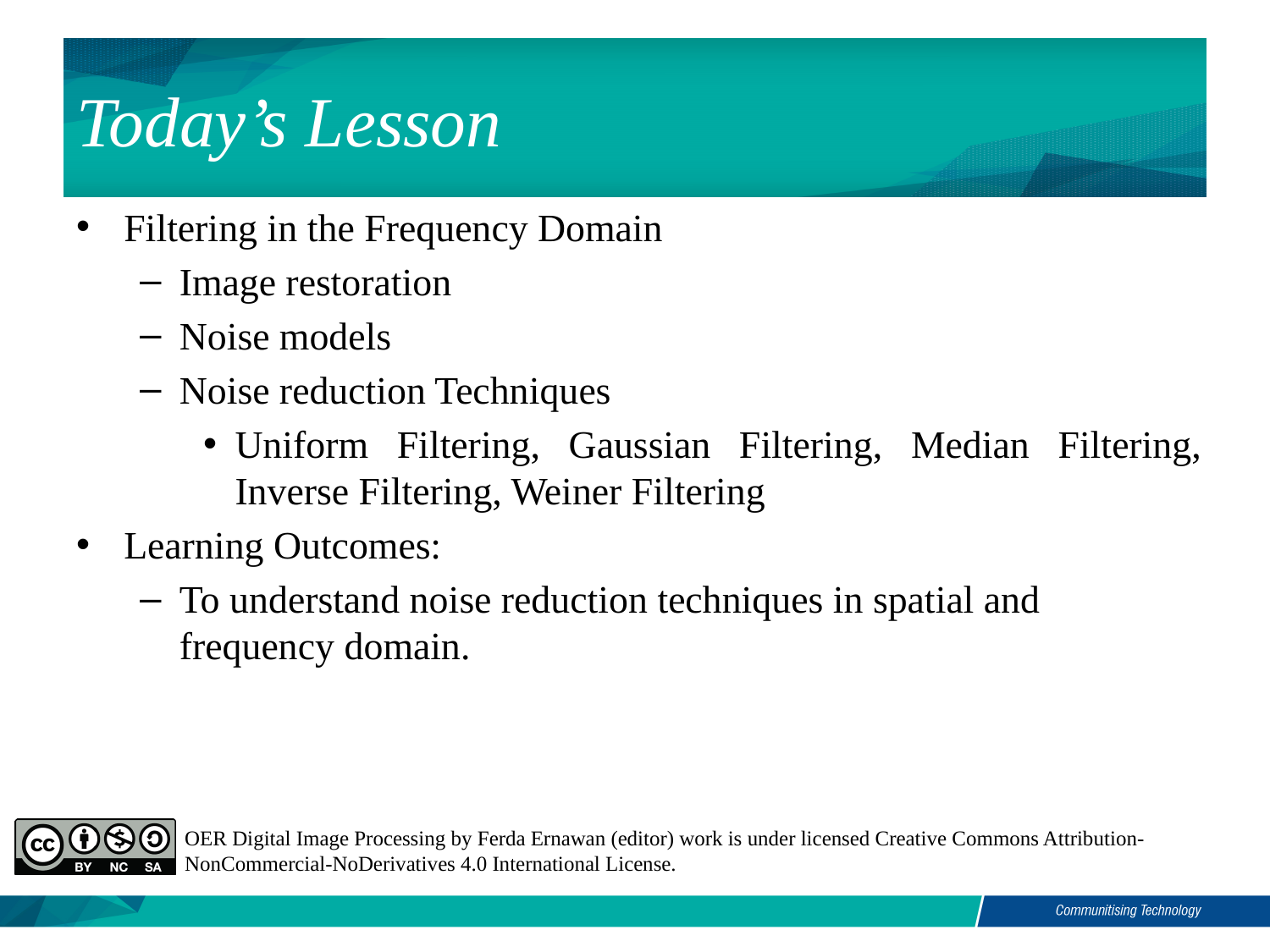

# Today’s Lesson
Filtering in the Frequency Domain
Image restoration
Noise models
Noise reduction Techniques
Uniform Filtering, Gaussian Filtering, Median Filtering, Inverse Filtering, Weiner Filtering
Learning Outcomes:
To understand noise reduction techniques in spatial and frequency domain.